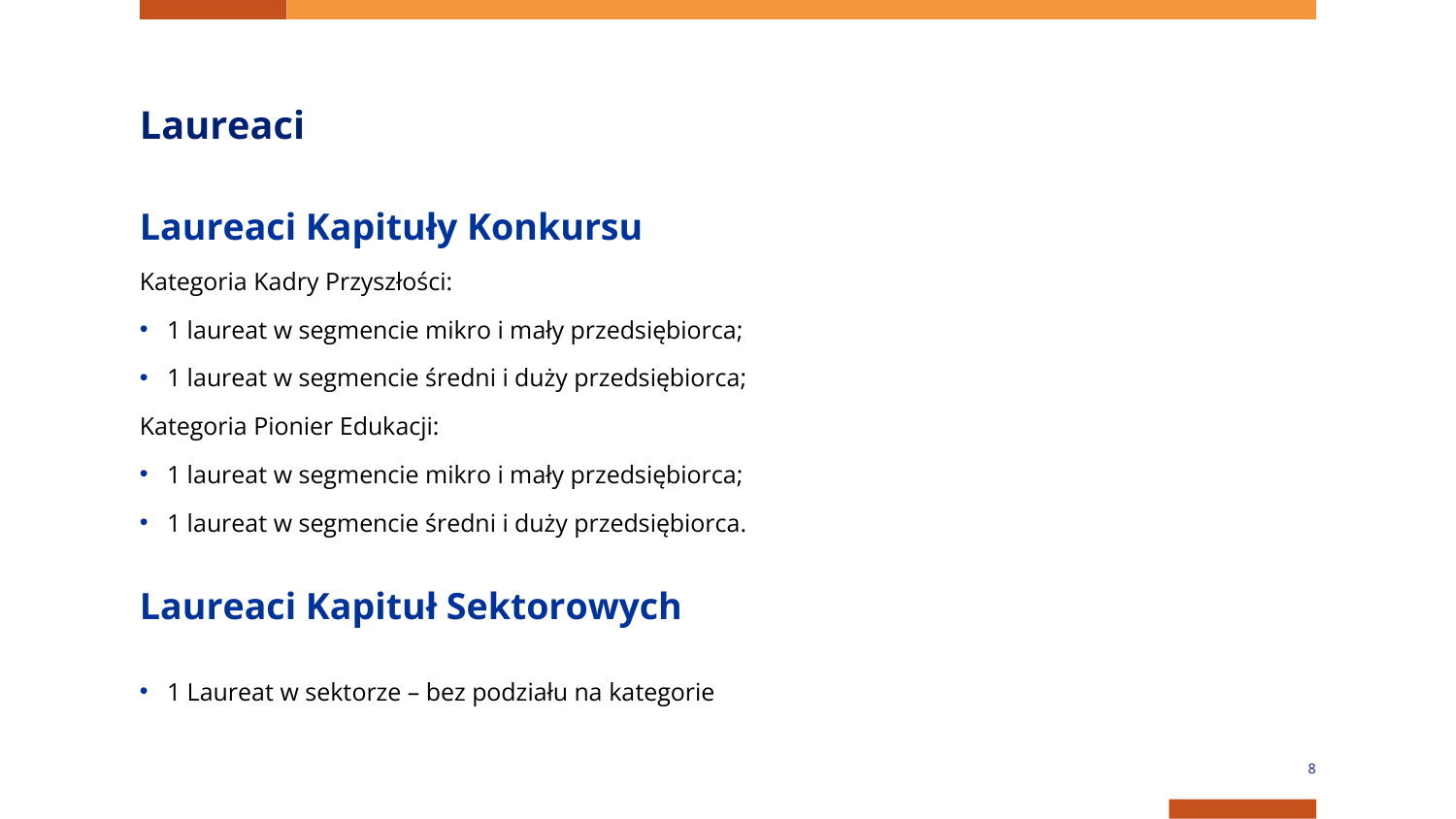

# Laureaci
Laureaci Kapituły Konkursu
Kategoria Kadry Przyszłości:
1 laureat w segmencie mikro i mały przedsiębiorca;
1 laureat w segmencie średni i duży przedsiębiorca;
Kategoria Pionier Edukacji:
1 laureat w segmencie mikro i mały przedsiębiorca;
1 laureat w segmencie średni i duży przedsiębiorca.

Laureaci Kapituł Sektorowych
1 Laureat w sektorze – bez podziału na kategorie

8